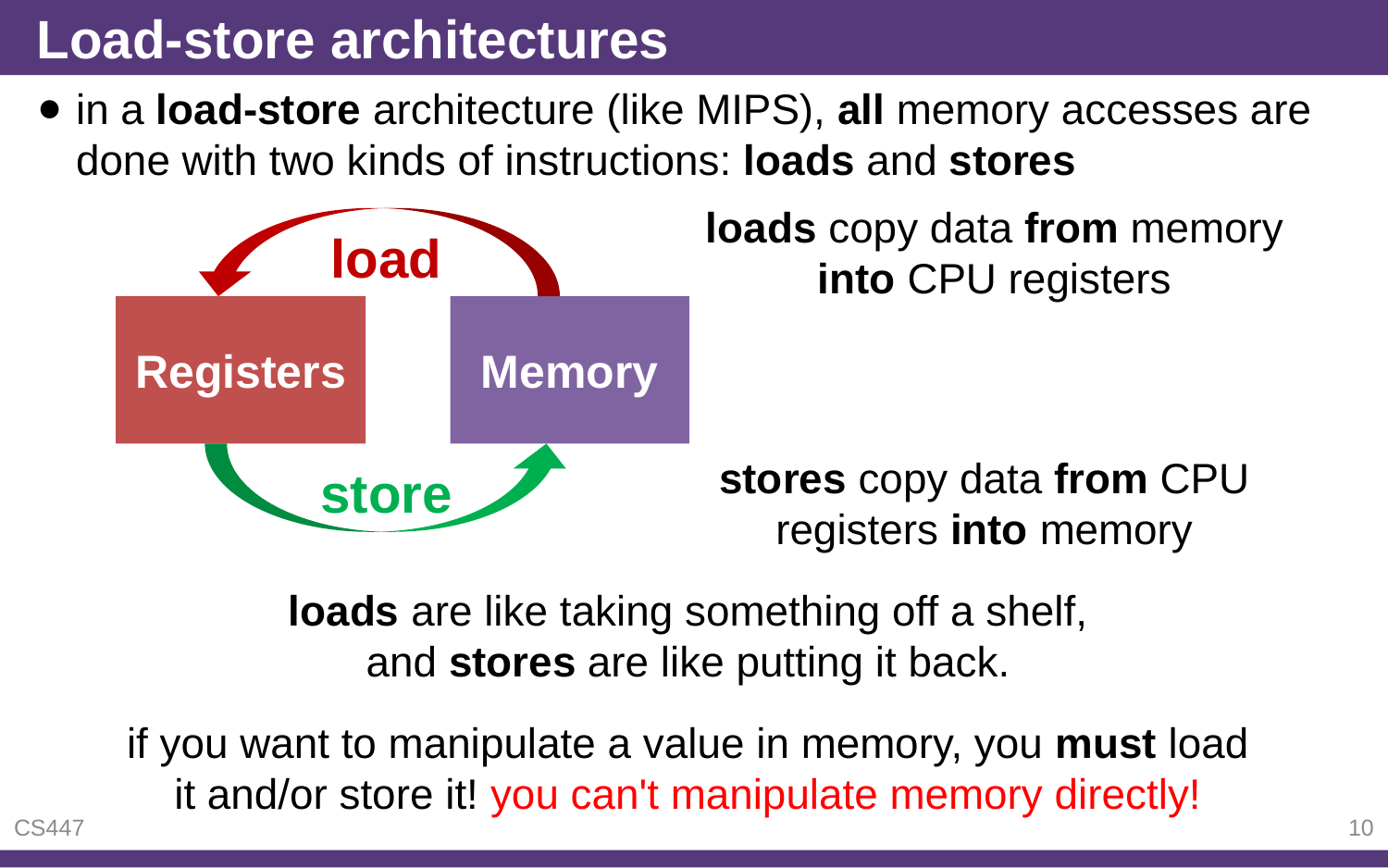

# Load-store architectures
in a load-store architecture (like MIPS), all memory accesses are done with two kinds of instructions: loads and stores
loads copy data from memory into CPU registers

load
Registers
Memory

store
stores copy data from CPU registers into memory
loads are like taking something off a shelf, and stores are like putting it back.
if you want to manipulate a value in memory, you must load it and/or store it! you can't manipulate memory directly!
CS447
10